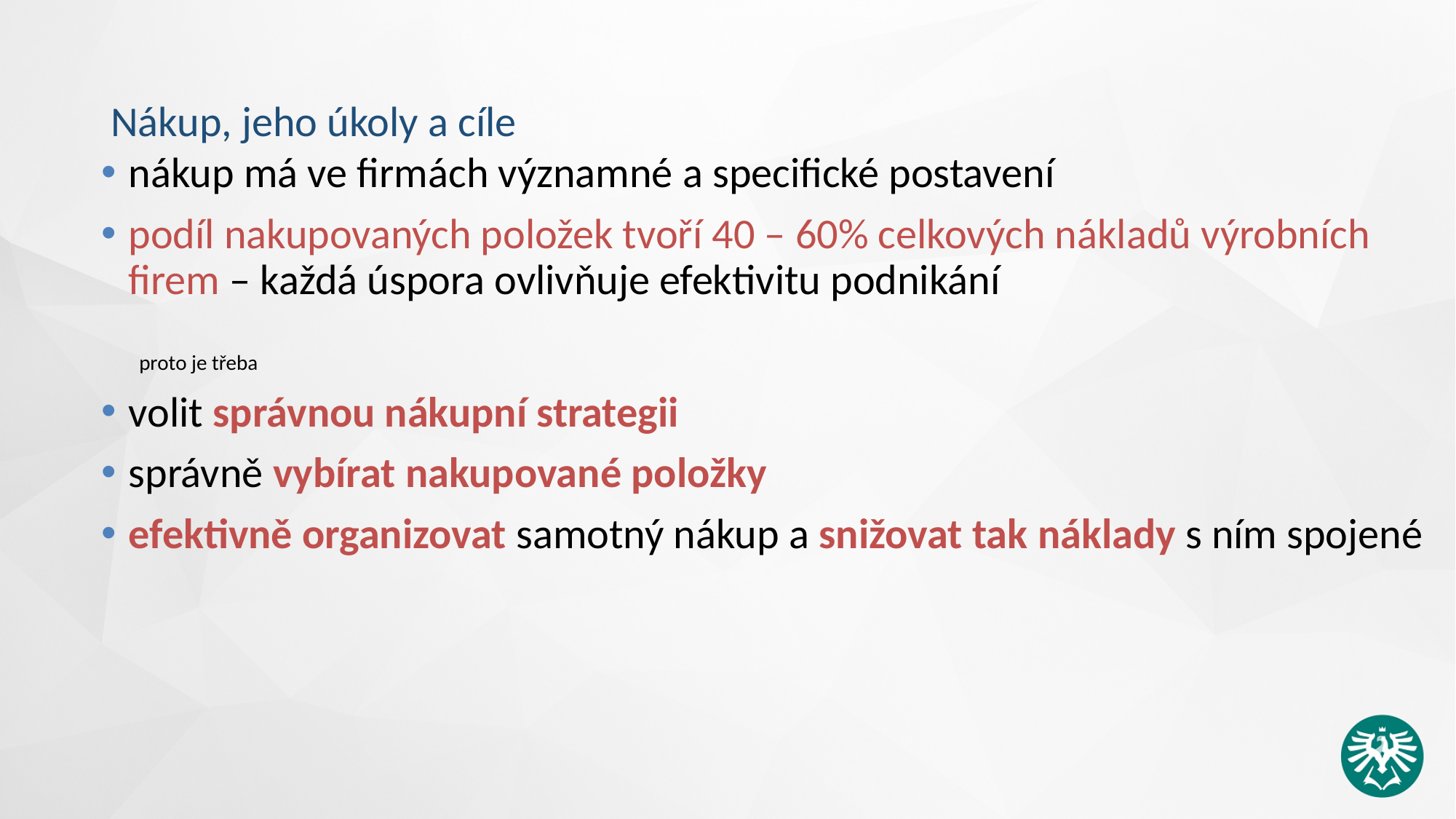

# Nákup, jeho úkoly a cíle
nákup má ve firmách významné a specifické postavení
podíl nakupovaných položek tvoří 40 – 60% celkových nákladů výrobních firem – každá úspora ovlivňuje efektivitu podnikání

        proto je třeba
volit správnou nákupní strategii
správně vybírat nakupované položky
efektivně organizovat samotný nákup a snižovat tak náklady s ním spojené